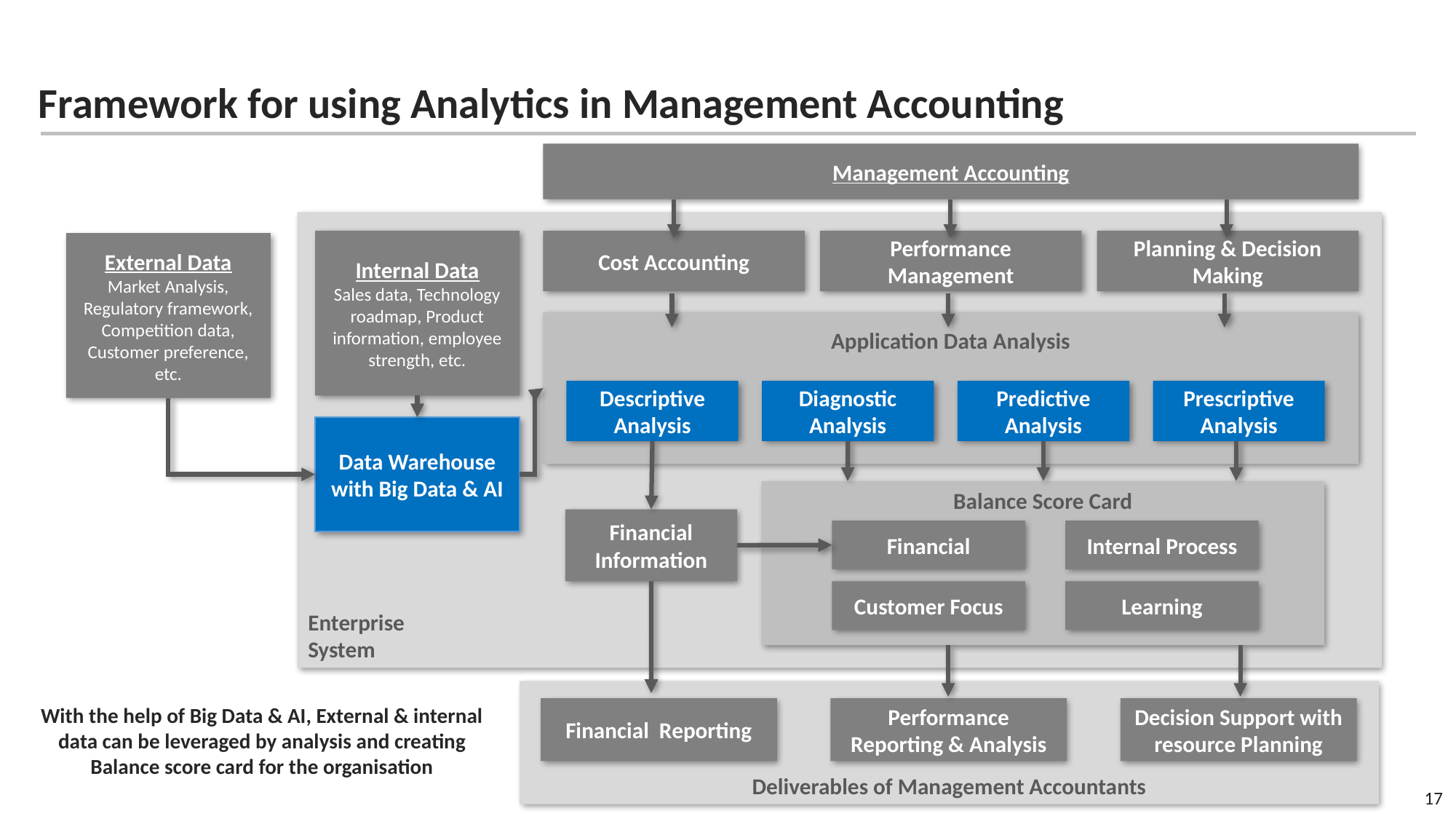

Framework for using Analytics in Management Accounting
Management Accounting
Enterprise
System
Internal Data
Sales data, Technology roadmap, Product information, employee strength, etc.
Cost Accounting
Performance Management
Planning & Decision Making
External Data
Market Analysis, Regulatory framework, Competition data, Customer preference, etc.

Application Data Analysis
Descriptive Analysis
Diagnostic Analysis
Predictive Analysis
Prescriptive Analysis
Data Warehouse with Big Data & AI
Balance Score Card
Financial Information
Financial
Internal Process
Customer Focus
Learning
With the help of Big Data & AI, External & internal data can be leveraged by analysis and creating Balance score card for the organisation
Deliverables of Management Accountants
Financial  Reporting
Performance Reporting & Analysis
Decision Support with resource Planning
17